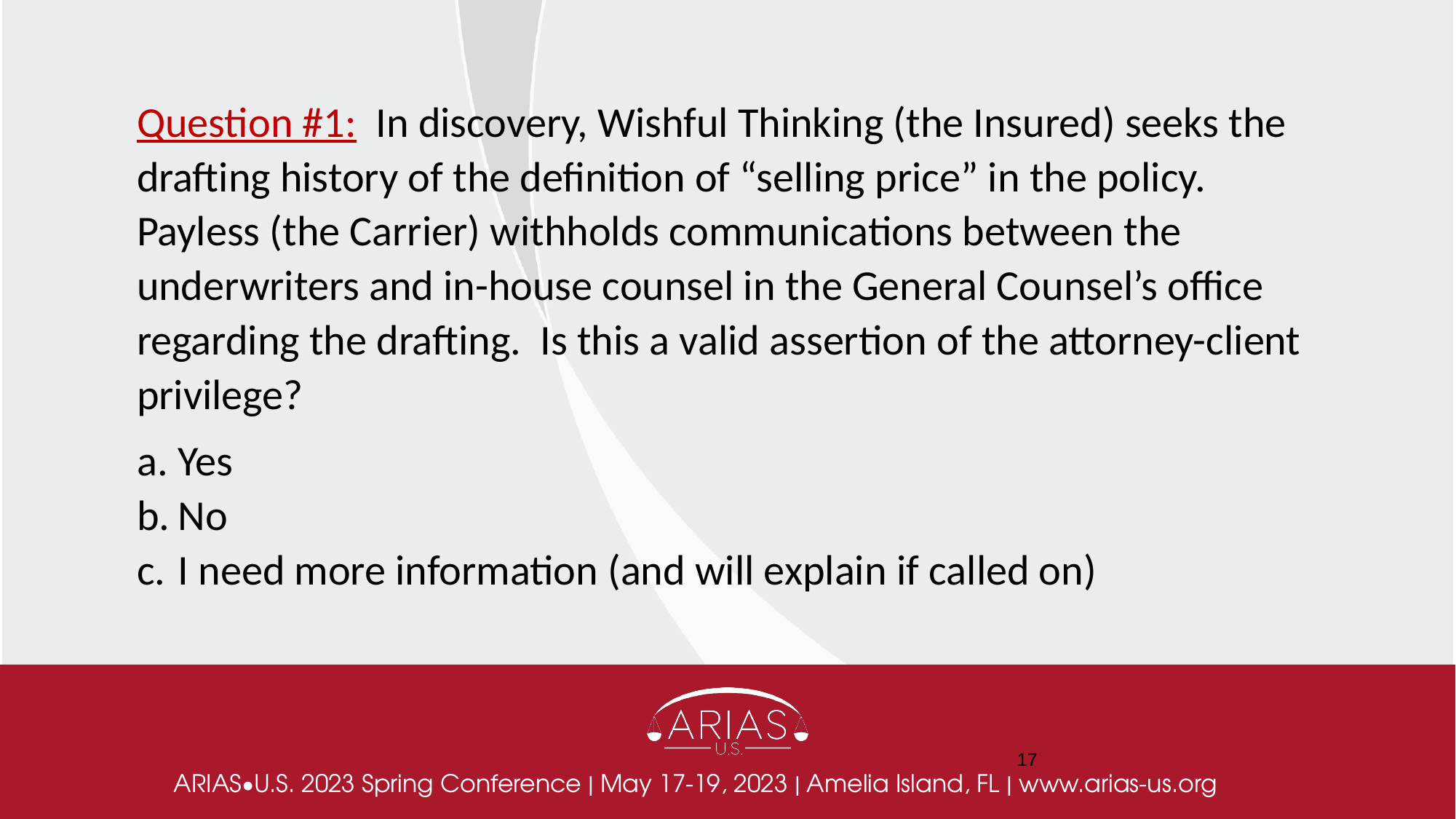

Question #1:  In discovery, Wishful Thinking (the Insured) seeks the drafting history of the definition of “selling price” in the policy.  Payless (the Carrier) withholds communications between the underwriters and in-house counsel in the General Counsel’s office regarding the drafting.  Is this a valid assertion of the attorney-client privilege?
Yes
No
I need more information (and will explain if called on)
17